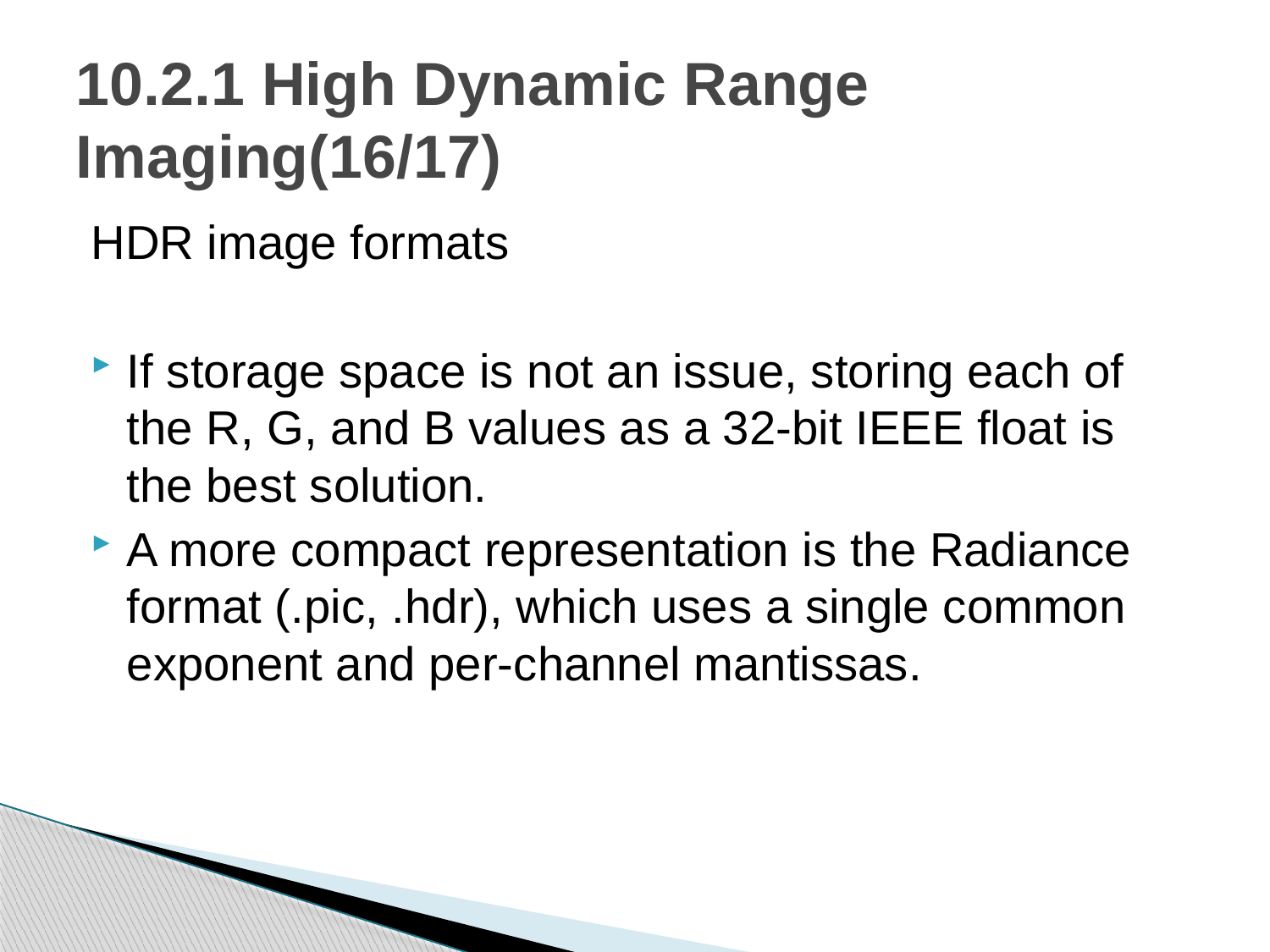

# 10.2.1 High Dynamic Range Imaging(16/17)
HDR image formats

If storage space is not an issue, storing each of the R, G, and B values as a 32-bit IEEE float is the best solution.
A more compact representation is the Radiance format (.pic, .hdr), which uses a single common exponent and per-channel mantissas.